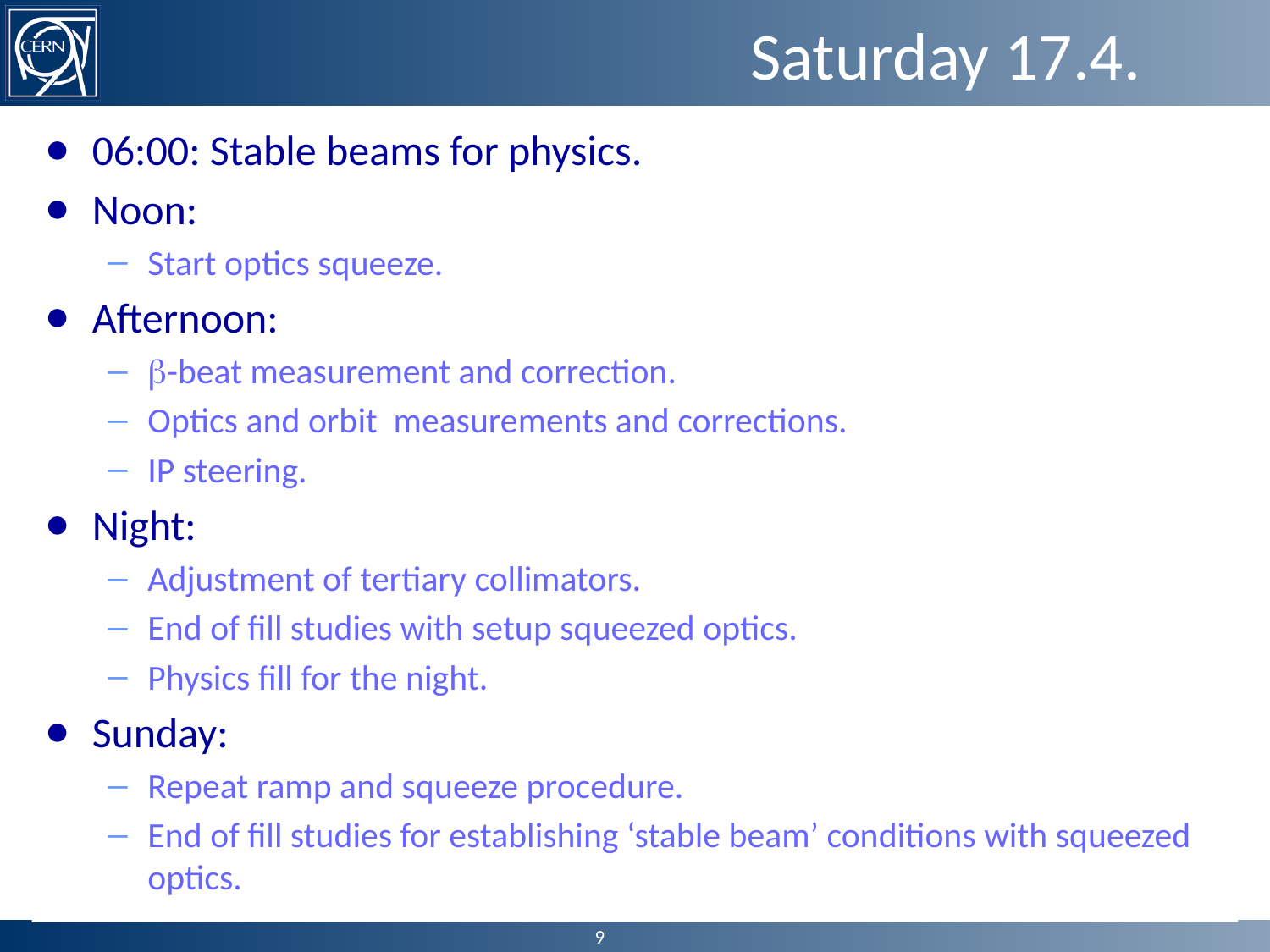

# Saturday 17.4.
06:00: Stable beams for physics.
Noon:
Start optics squeeze.
Afternoon:
β-beat measurement and correction.
Optics and orbit  measurements and corrections.
IP steering.
Night:
Adjustment of tertiary collimators.
End of fill studies with setup squeezed optics.
Physics fill for the night.
Sunday:
Repeat ramp and squeeze procedure.
End of fill studies for establishing ‘stable beam’ conditions with squeezed optics.

9